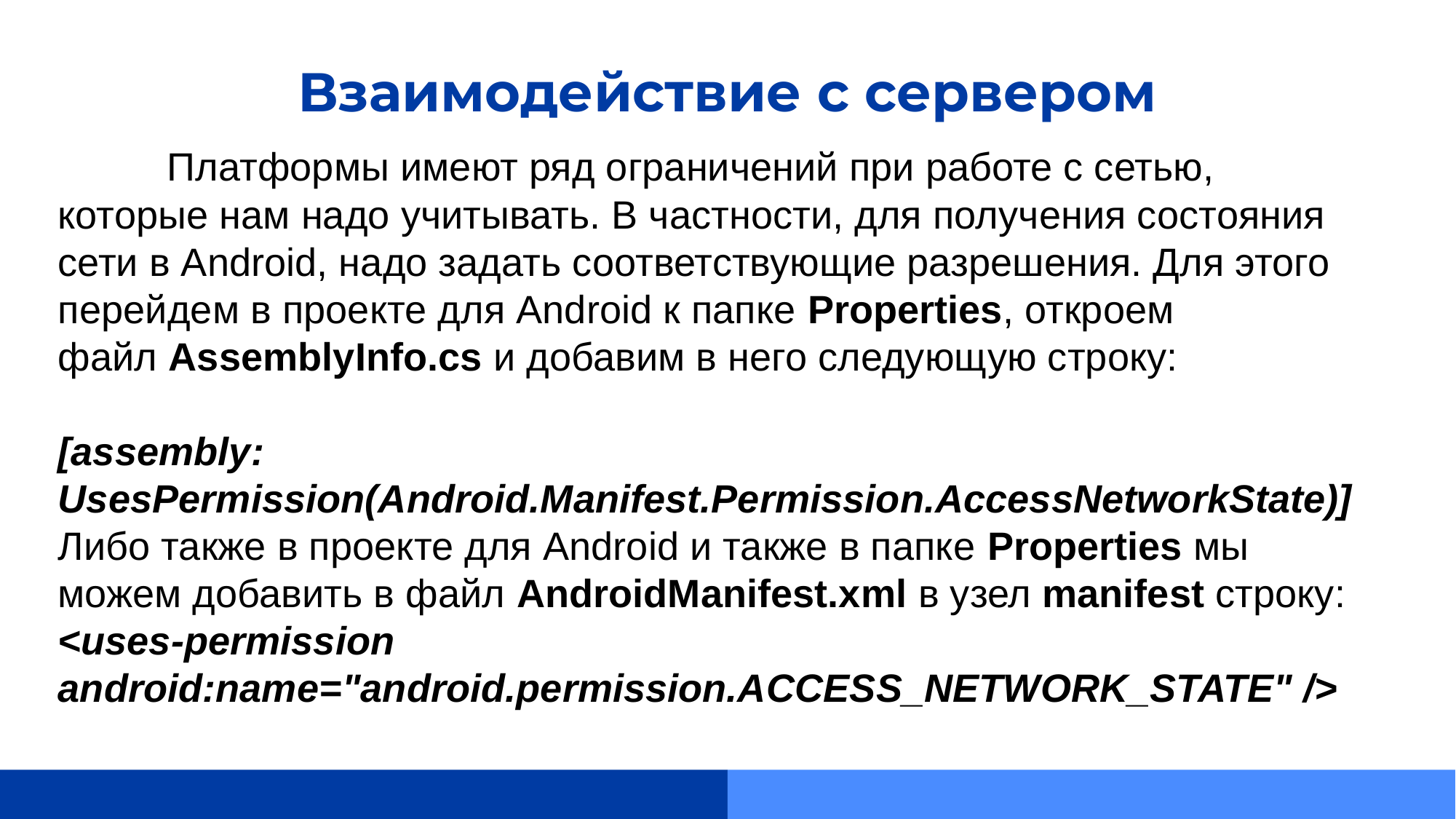

# Взаимодействие с сервером
	Платформы имеют ряд ограничений при работе с сетью, которые нам надо учитывать. В частности, для получения состояния сети в Android, надо задать соответствующие разрешения. Для этого перейдем в проекте для Android к папке Properties, откроем файл AssemblyInfo.cs и добавим в него следующую строку:
[assembly: UsesPermission(Android.Manifest.Permission.AccessNetworkState)]
Либо также в проекте для Android и также в папке Properties мы можем добавить в файл AndroidManifest.xml в узел manifest строку:
<uses-permission android:name="android.permission.ACCESS_NETWORK_STATE" />